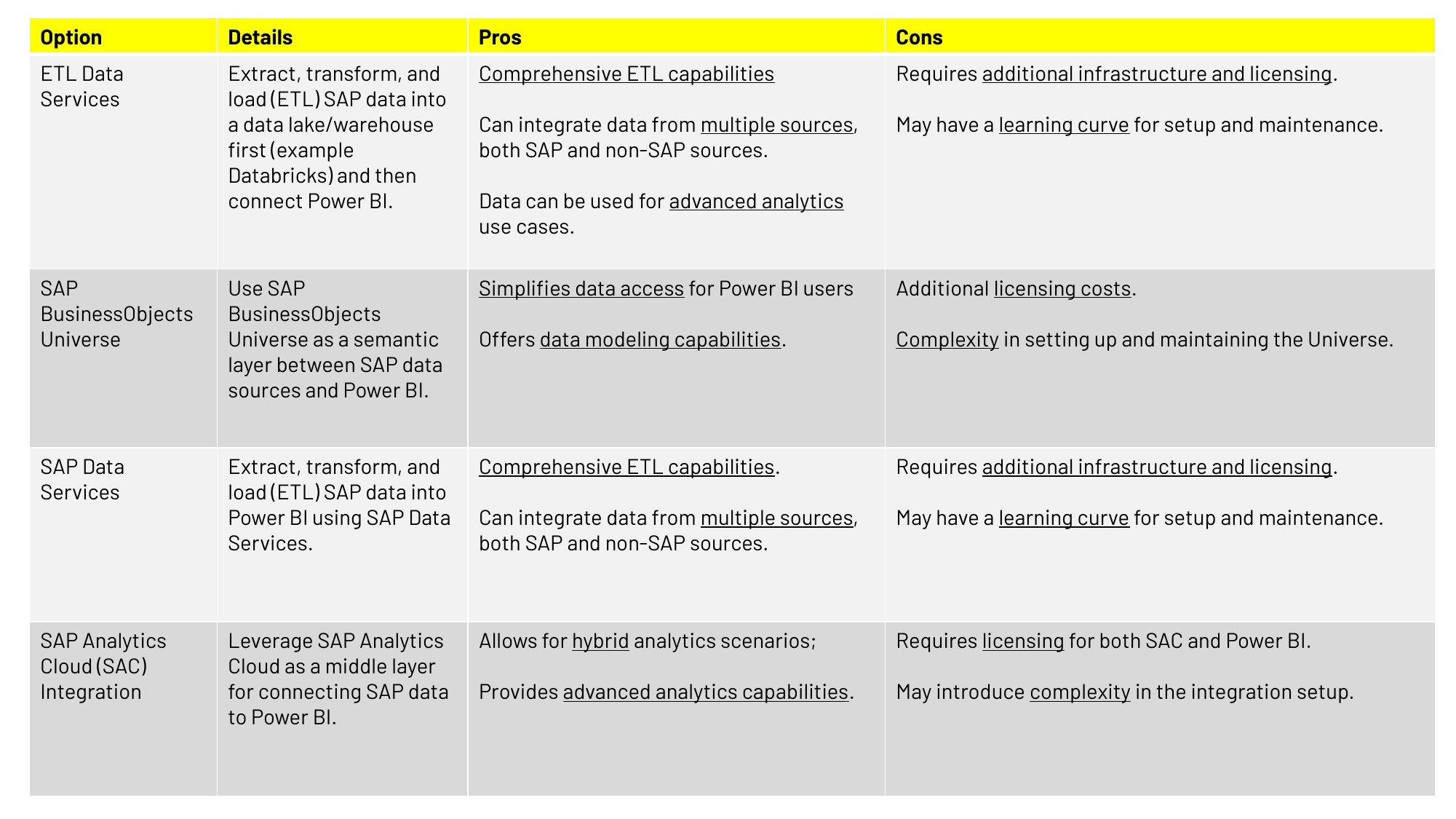

| Option | Details | Pros | Cons |
| --- | --- | --- | --- |
| ETL Data Services | Extract, transform, and load (ETL) SAP data into a data lake/warehouse first (example Databricks) and then connect Power BI. | Comprehensive ETL capabilities      Can integrate data from multiple sources, both SAP and non-SAP sources.       Data can be used for advanced analytics use cases. | Requires additional infrastructure and licensing.       May have a learning curve for setup and maintenance. |
| SAP BusinessObjects Universe | Use SAP BusinessObjects Universe as a semantic layer between SAP data sources and Power BI. | Simplifies data access for Power BI users      Offers data modeling capabilities. | Additional licensing costs.      Complexity in setting up and maintaining the Universe. |
| SAP Data Services | Extract, transform, and load (ETL) SAP data into Power BI using SAP Data Services. | Comprehensive ETL capabilities.      Can integrate data from multiple sources, both SAP and non-SAP sources. | Requires additional infrastructure and licensing.       May have a learning curve for setup and maintenance. |
| SAP Analytics Cloud (SAC) Integration | Leverage SAP Analytics Cloud as a middle layer for connecting SAP data to Power BI. | Allows for hybrid analytics scenarios;       Provides advanced analytics capabilities. | Requires licensing for both SAC and Power BI.      May introduce complexity in the integration setup. |